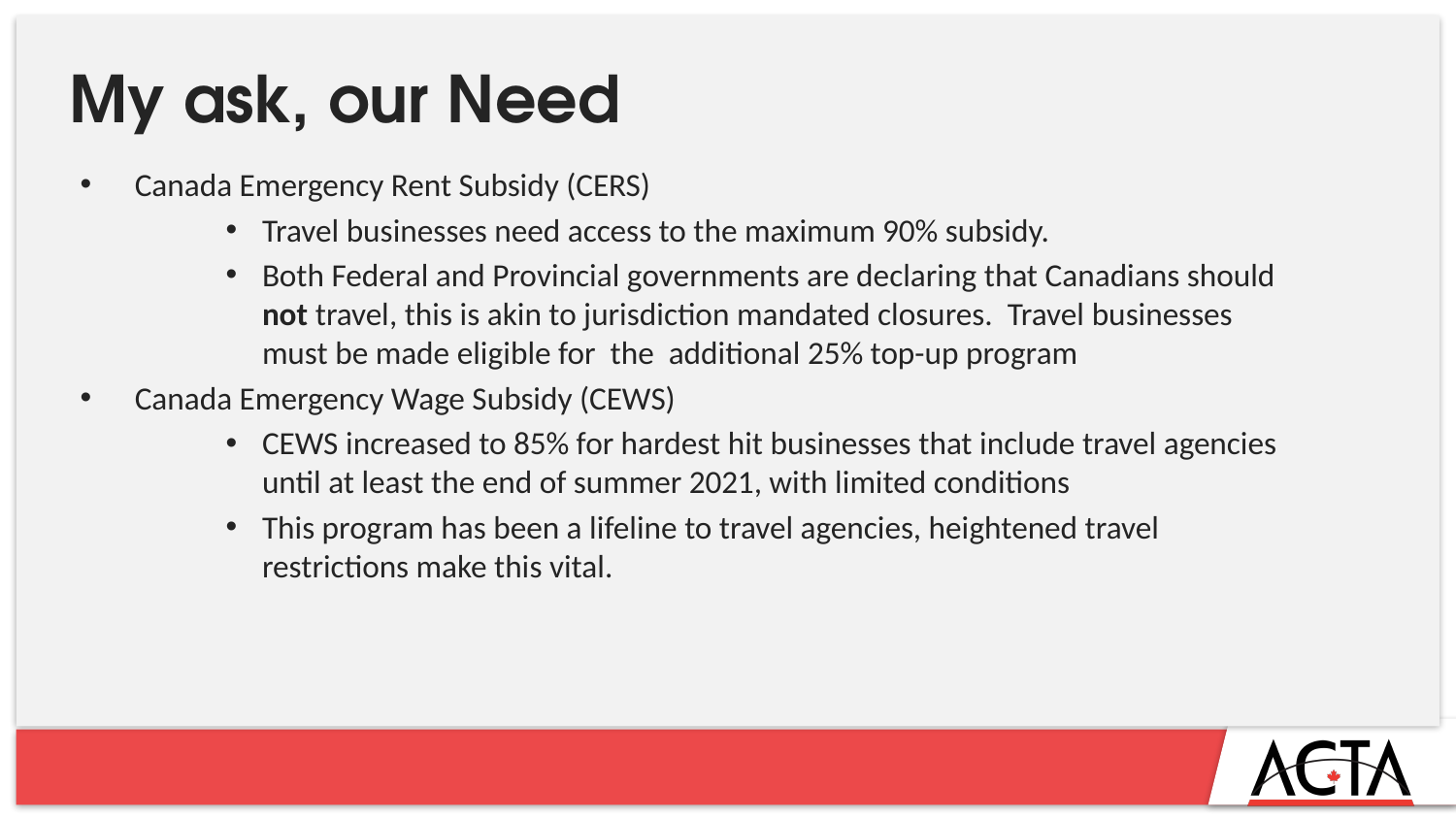

# My ask, our Need
Canada Emergency Rent Subsidy (CERS)
Travel businesses need access to the maximum 90% subsidy.
Both Federal and Provincial governments are declaring that Canadians should not travel, this is akin to jurisdiction mandated closures.  Travel businesses must be made eligible for  the  additional 25% top-up program
Canada Emergency Wage Subsidy (CEWS)
CEWS increased to 85% for hardest hit businesses that include travel agencies until at least the end of summer 2021, with limited conditions
This program has been a lifeline to travel agencies, heightened travel restrictions make this vital.